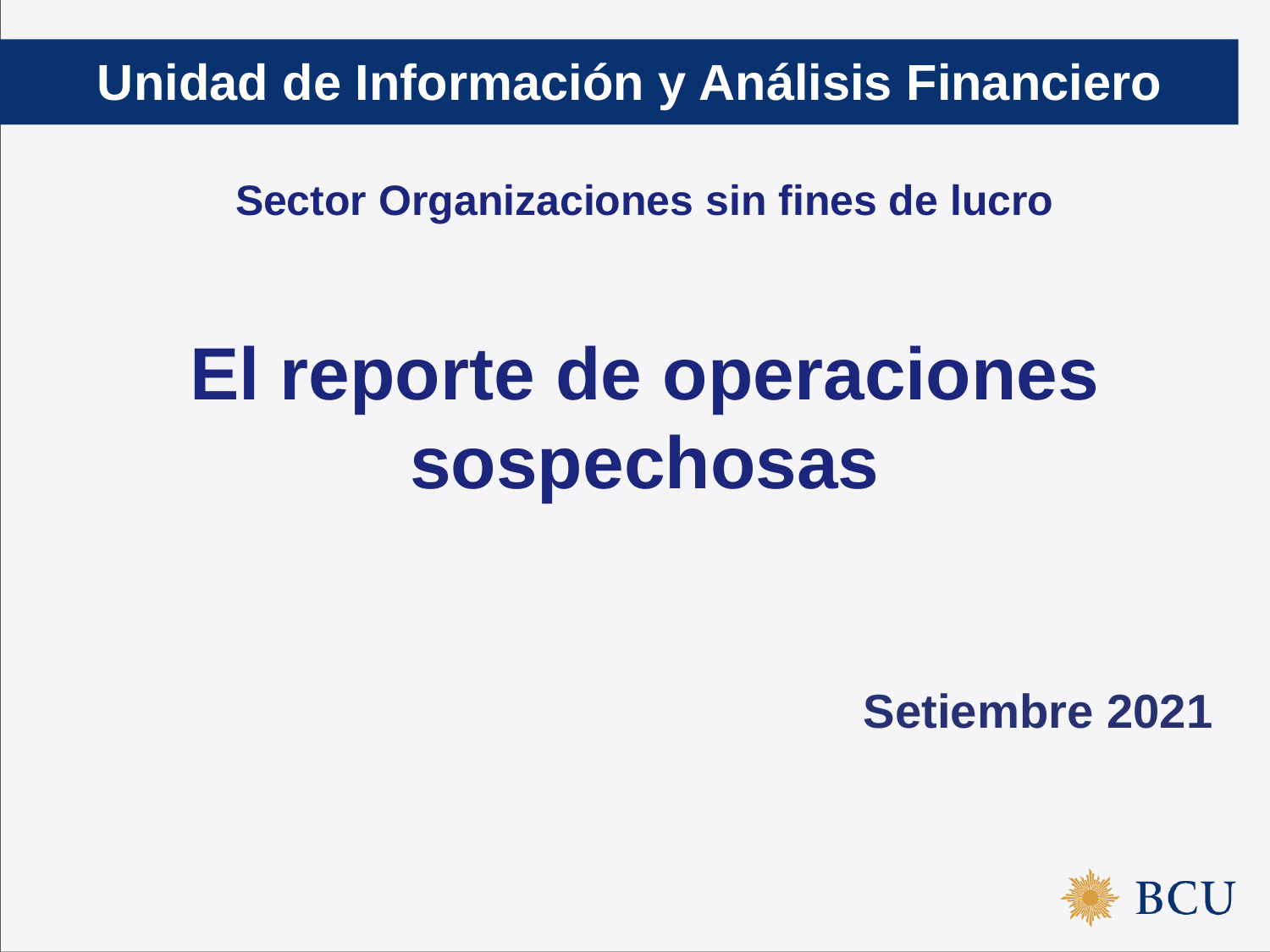

Unidad de Información y Análisis Financiero

Sector Organizaciones sin fines de lucro

El reporte de operaciones sospechosas

Setiembre 2021